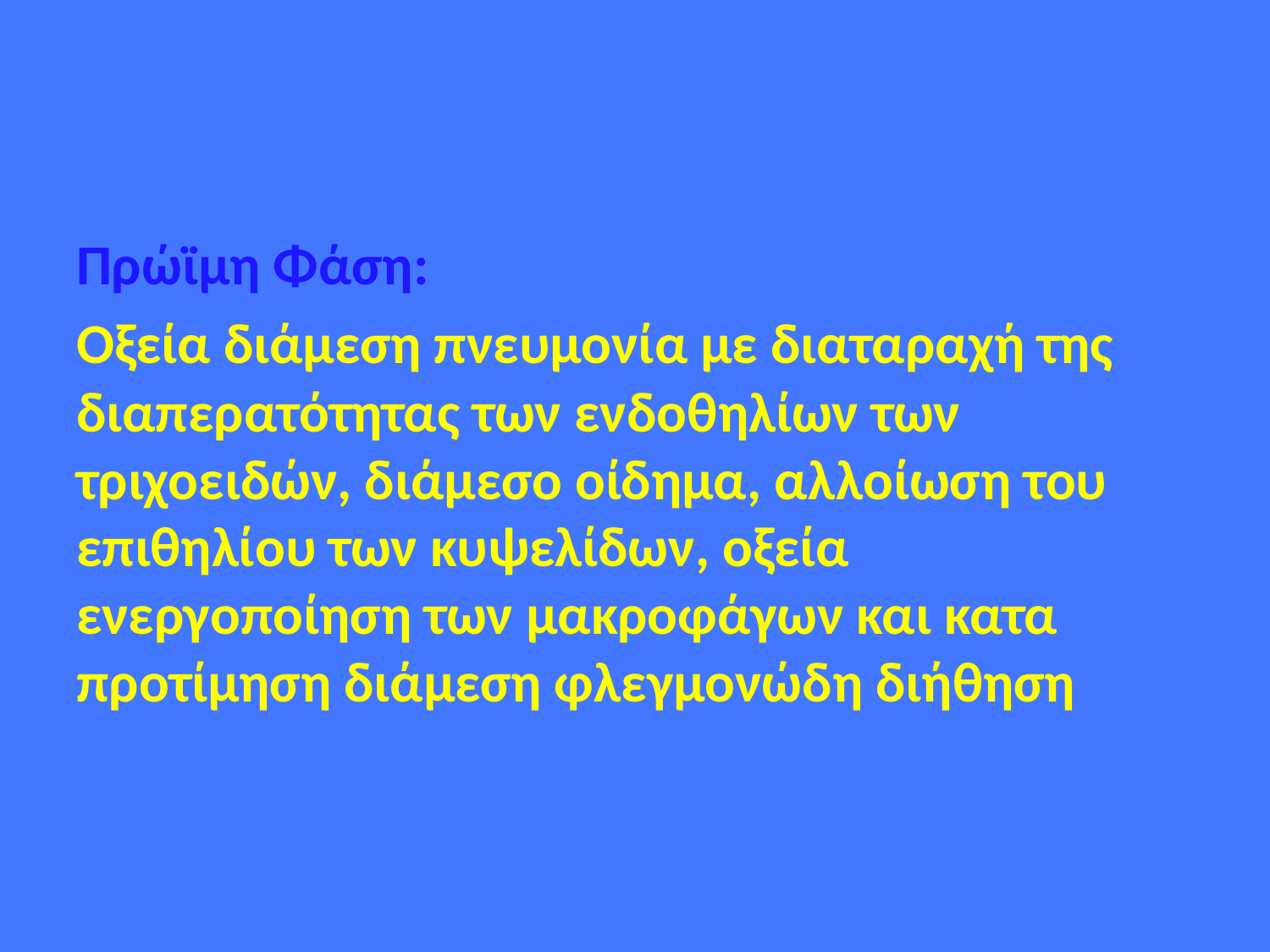

#
Πρώϊμη Φάση:
Οξεία διάμεση πνευμονία με διαταραχή της διαπερατότητας των ενδοθηλίων των τριχοειδών, διάμεσο οίδημα, αλλοίωση του επιθηλίου των κυψελίδων, οξεία ενεργοποίηση των μακροφάγων και κατα προτίμηση διάμεση φλεγμονώδη διήθηση